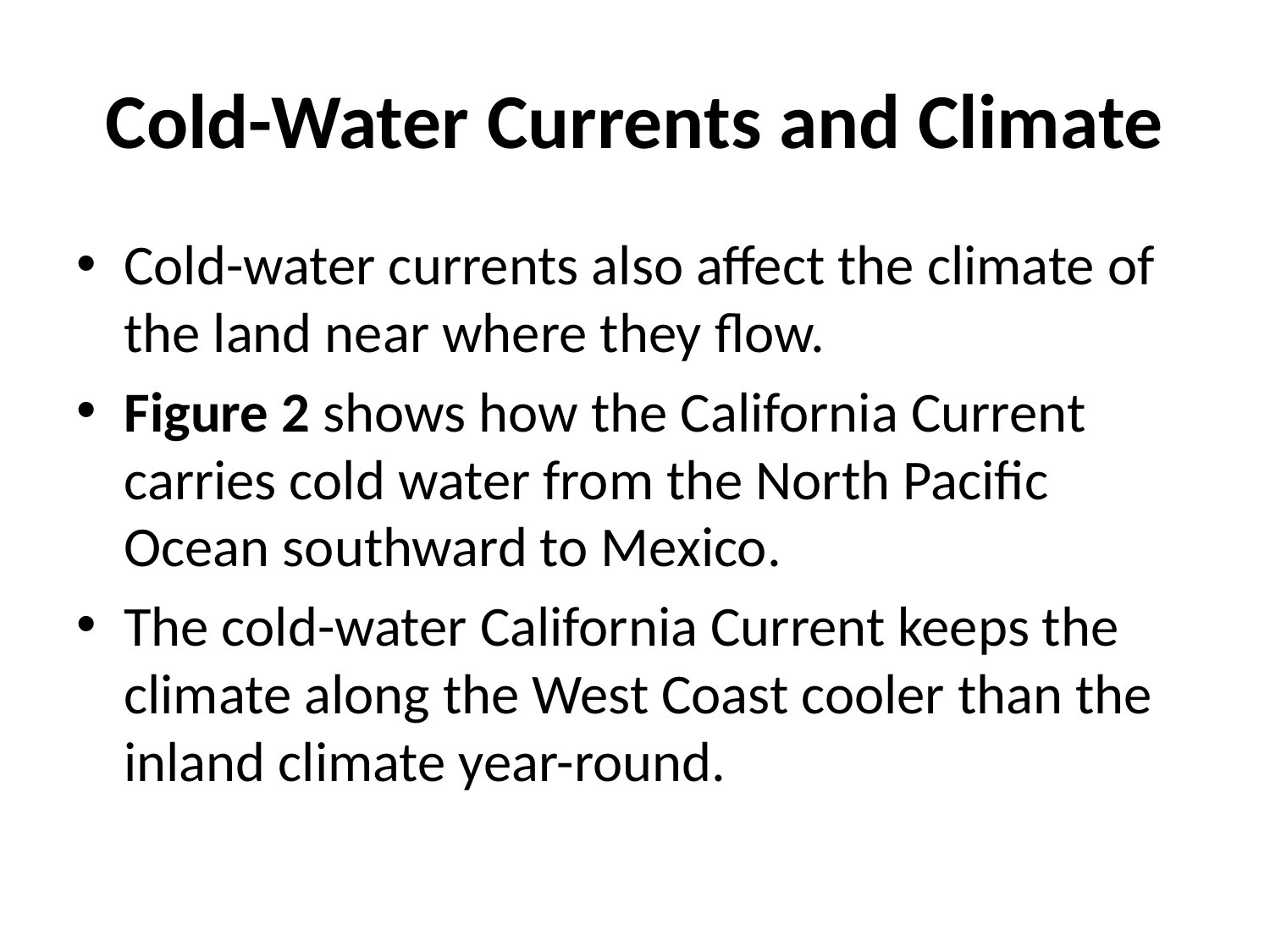

# Cold-Water Currents and Climate
Cold-water currents also affect the climate of the land near where they flow.
Figure 2 shows how the California Current carries cold water from the North Pacific Ocean southward to Mexico.
The cold-water California Current keeps the climate along the West Coast cooler than the inland climate year-round.